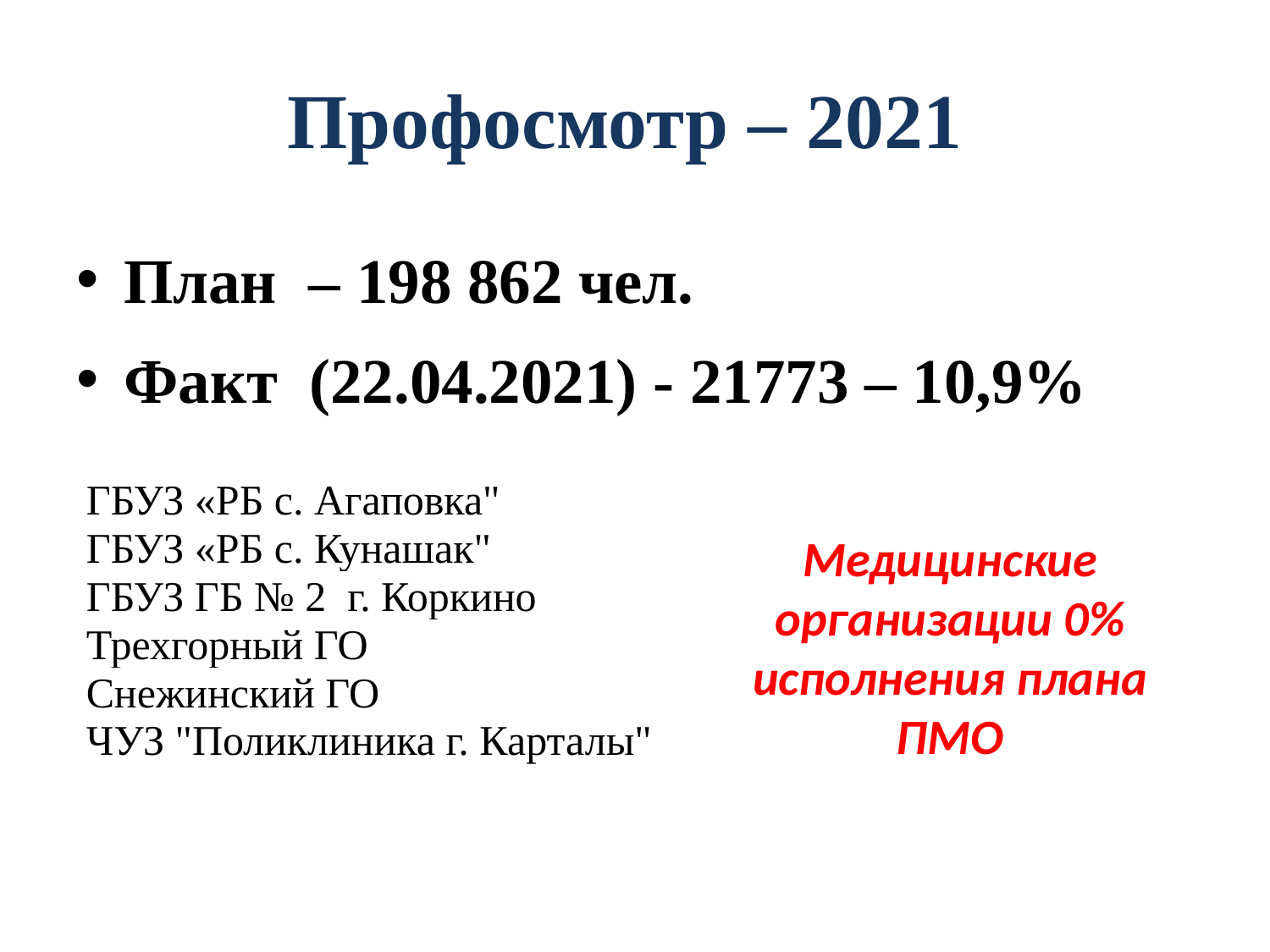

# Профосмотр – 2021
План  – 198 862 чел.
Факт  (22.04.2021) - 21773 – 10,9%

Медицинские организации 0% исполнения плана ПМО
| ГБУЗ «РБ с. Агаповка" |
| --- |
| ГБУЗ «РБ с. Кунашак" |
| ГБУЗ ГБ № 2 г. Коркино |
| Трехгорный ГО |
| Снежинский ГО |
| ЧУЗ "Поликлиника г. Карталы" |